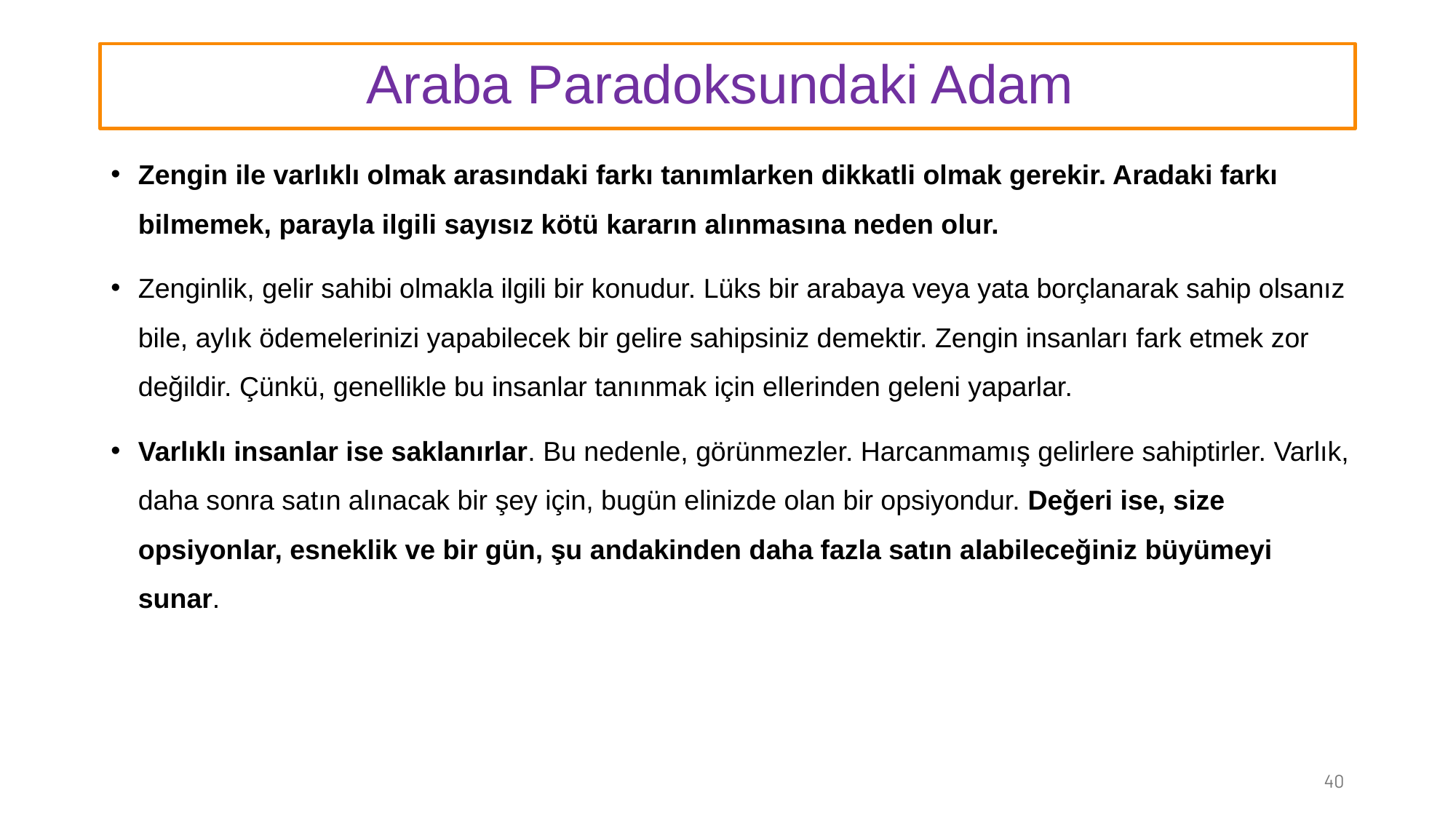

# Araba Paradoksundaki Adam
Zengin ile varlıklı olmak arasındaki farkı tanımlarken dikkatli olmak gerekir. Aradaki farkı bilmemek, parayla ilgili sayısız kötü kararın alınmasına neden olur.
Zenginlik, gelir sahibi olmakla ilgili bir konudur. Lüks bir arabaya veya yata borçlanarak sahip olsanız bile, aylık ödemelerinizi yapabilecek bir gelire sahipsiniz demektir. Zengin insanları fark etmek zor değildir. Çünkü, genellikle bu insanlar tanınmak için ellerinden geleni yaparlar.
Varlıklı insanlar ise saklanırlar. Bu nedenle, görünmezler. Harcanmamış gelirlere sahiptirler. Varlık, daha sonra satın alınacak bir şey için, bugün elinizde olan bir opsiyondur. Değeri ise, size opsiyonlar, esneklik ve bir gün, şu andakinden daha fazla satın alabileceğiniz büyümeyi sunar.

40